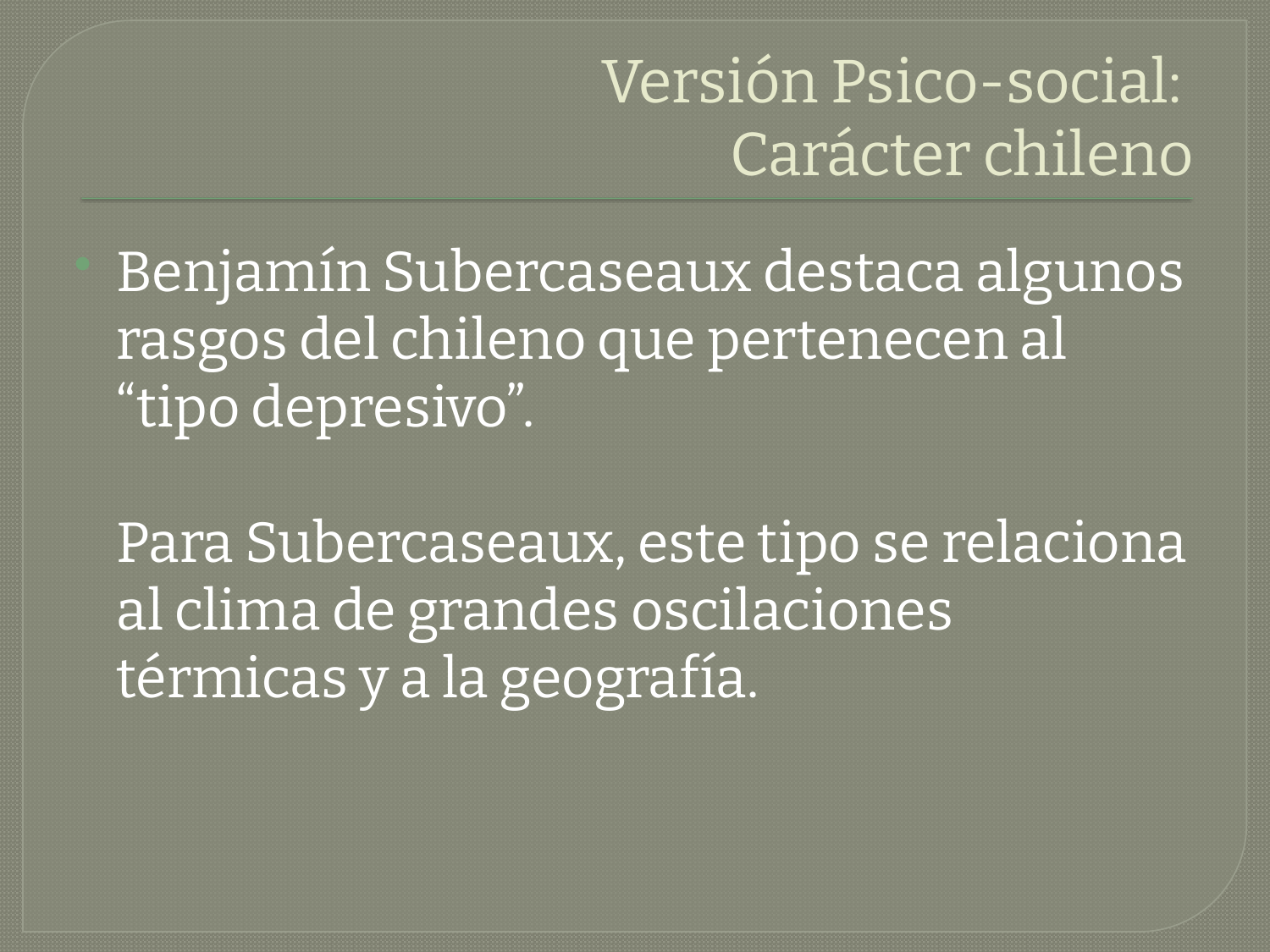

# Versión Psico-social: Carácter chileno
Benjamín Subercaseaux destaca algunos rasgos del chileno que pertenecen al “tipo depresivo”.

	Para Subercaseaux, este tipo se relaciona al clima de grandes oscilaciones térmicas y a la geografía.